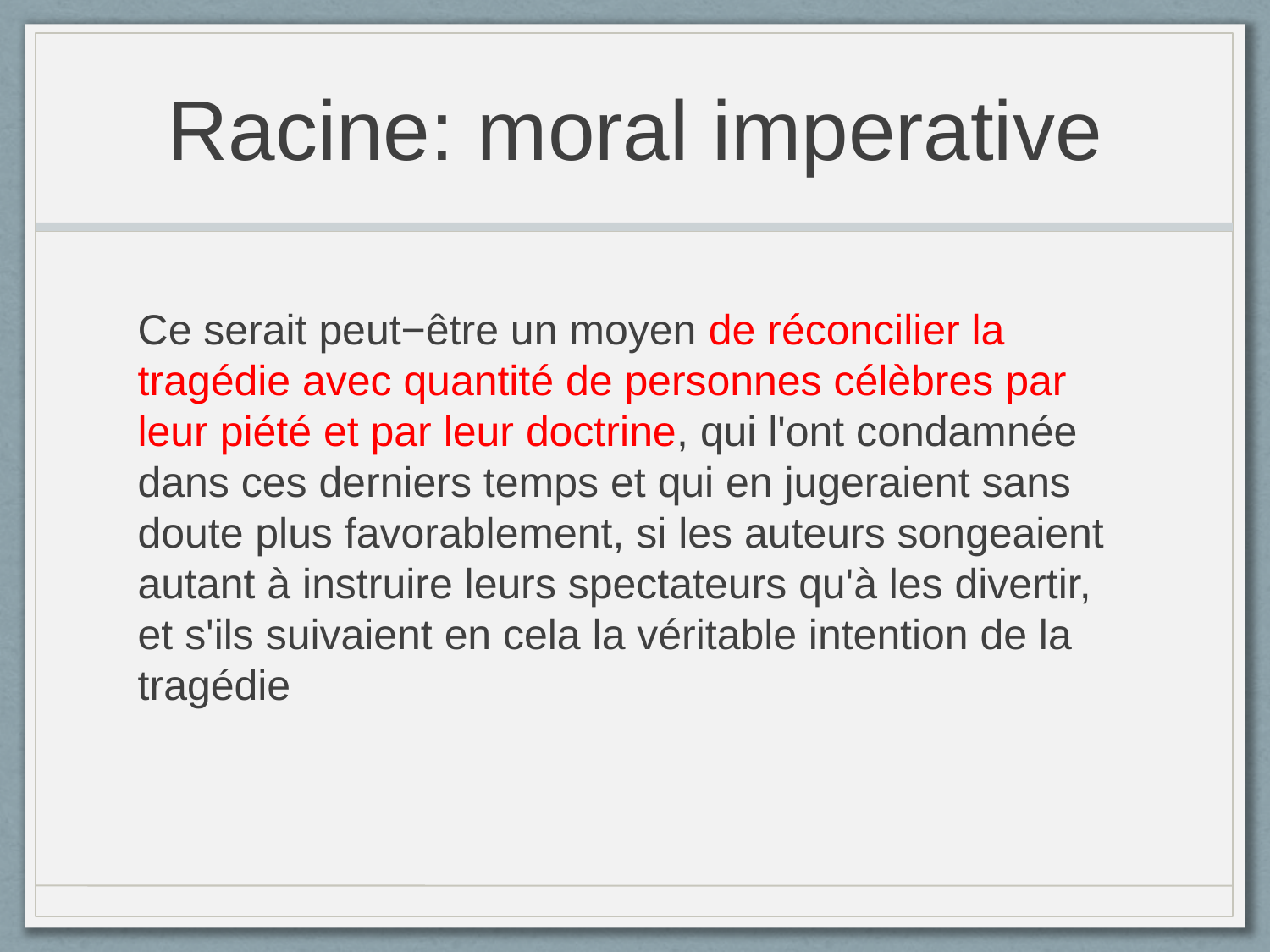

# Racine: moral imperative
Ce serait peut−être un moyen de réconcilier la tragédie avec quantité de personnes célèbres par leur piété et par leur doctrine, qui l'ont condamnée dans ces derniers temps et qui en jugeraient sans doute plus favorablement, si les auteurs songeaient autant à instruire leurs spectateurs qu'à les divertir, et s'ils suivaient en cela la véritable intention de la tragédie